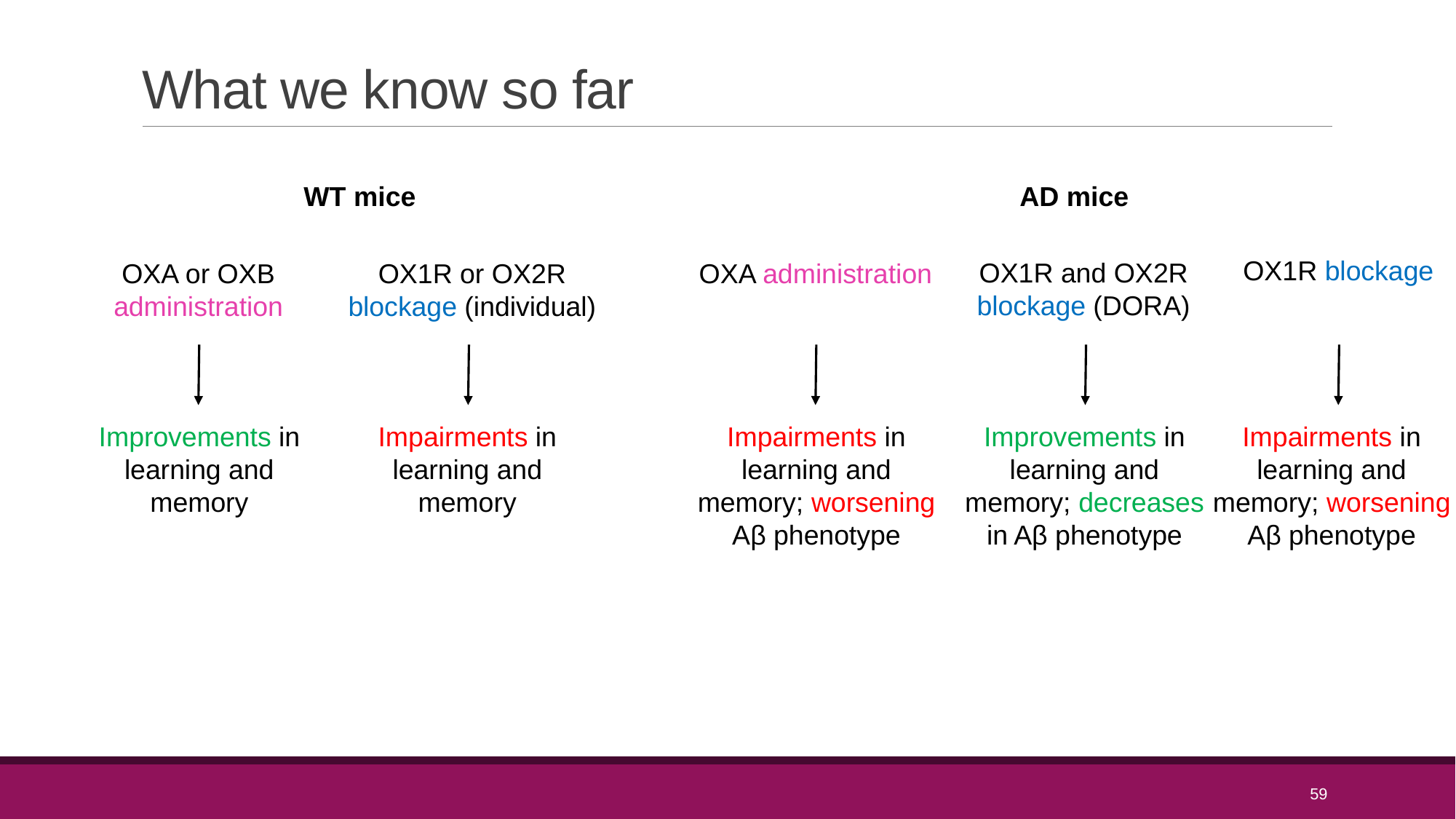

# What we know so far
WT mice
AD mice
OX1R blockage
OX1R and OX2R blockage (DORA)
OXA or OXB administration
OX1R or OX2R blockage (individual)
OXA administration
Impairments in learning and memory; worsening Aβ phenotype
Improvements in learning and memory
Impairments in learning and memory
Impairments in learning and memory; worsening Aβ phenotype
Improvements in learning and memory; decreases in Aβ phenotype
59